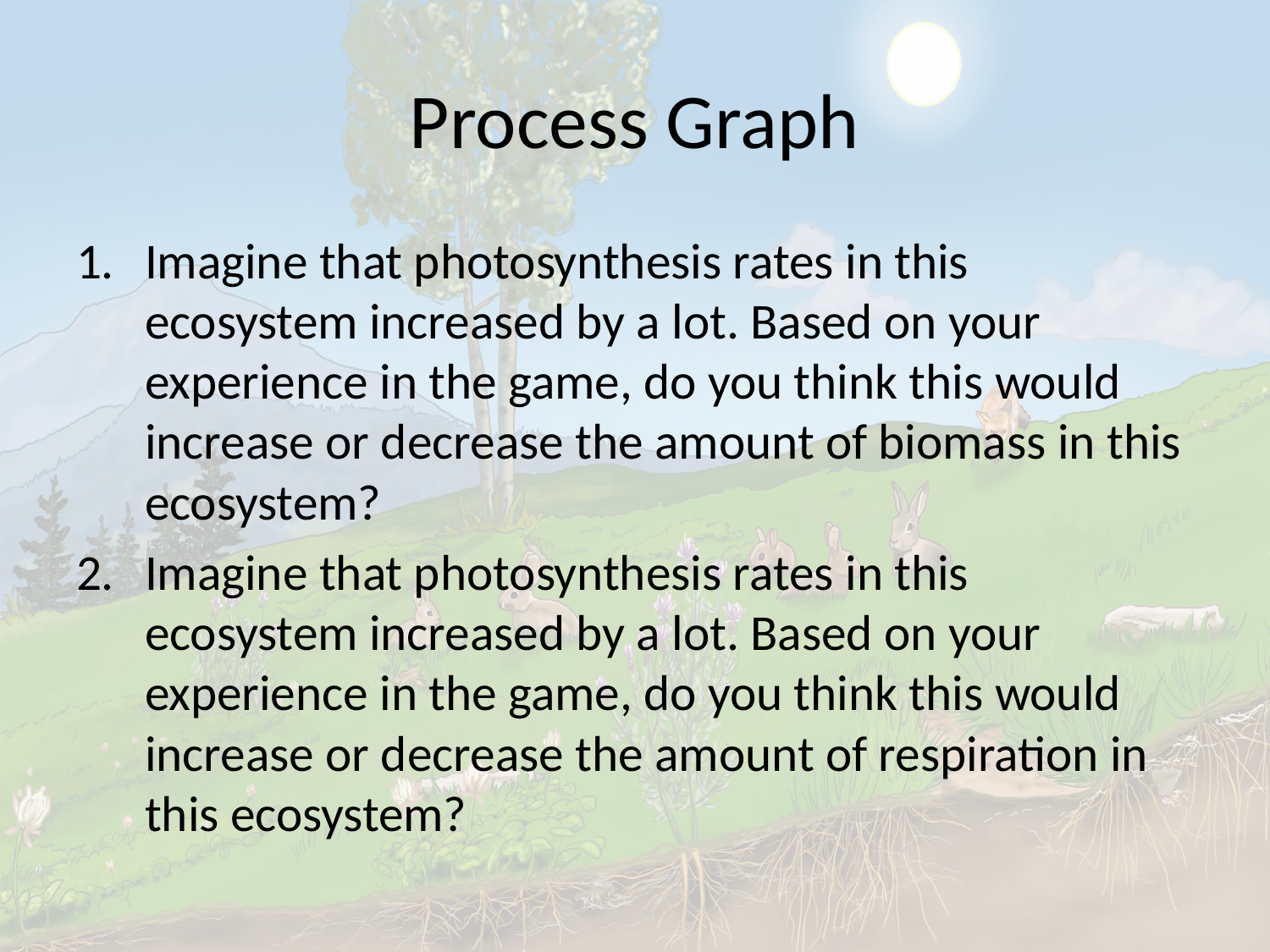

# Process Graph
Imagine that photosynthesis rates in this ecosystem increased by a lot. Based on your experience in the game, do you think this would increase or decrease the amount of biomass in this ecosystem?
Imagine that photosynthesis rates in this ecosystem increased by a lot. Based on your experience in the game, do you think this would increase or decrease the amount of respiration in this ecosystem?